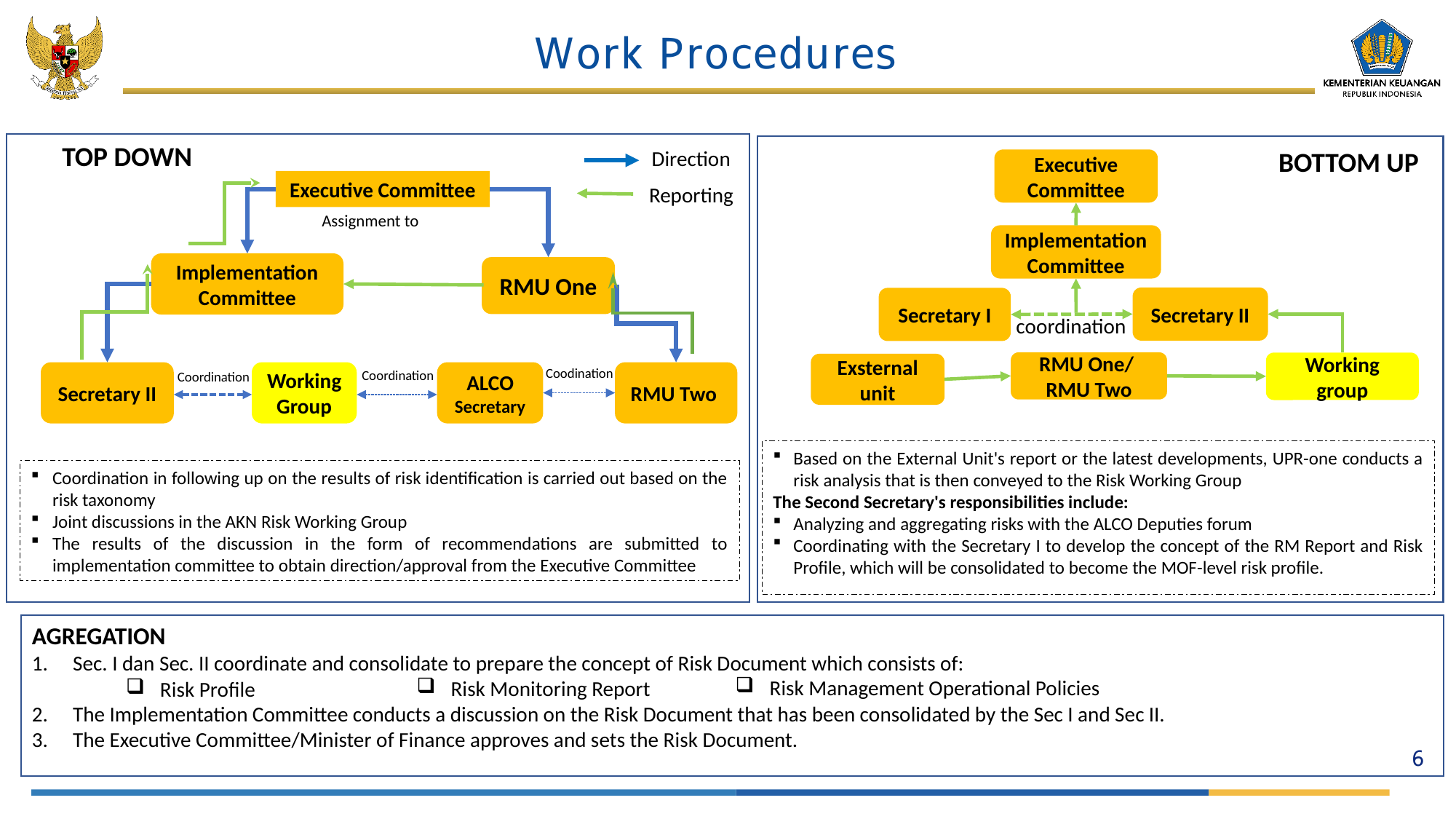

# Work Procedures

TOP DOWN

BOTTOM UP
Direction
Executive Committee
Executive Committee

Implementation Committee
RMU One
Secretary II
Working Group
ALCO Secretary
RMU Two
Coordination in following up on the results of risk identification is carried out based on the risk taxonomy
Joint discussions in the AKN Risk Working Group
The results of the discussion in the form of recommendations are submitted to implementation committee to obtain direction/approval from the Executive Committee
Reporting
Assignment to
Implementation Committee
Secretary II
Secretary I
coordination
RMU One/
RMU Two
Working group
Based on the External Unit's report or the latest developments, UPR-one conducts a risk analysis that is then conveyed to the Risk Working Group
The Second Secretary's responsibilities include:
Analyzing and aggregating risks with the ALCO Deputies forum
Coordinating with the Secretary I to develop the concept of the RM Report and Risk Profile, which will be consolidated to become the MOF-level risk profile.
Exsternal unit
Coodination
Coordination
Coordination
AGREGATION
Sec. I dan Sec. II coordinate and consolidate to prepare the concept of Risk Document which consists of:

The Implementation Committee conducts a discussion on the Risk Document that has been consolidated by the Sec I and Sec II.
The Executive Committee/Minister of Finance approves and sets the Risk Document.
Risk Management Operational Policies
Risk Monitoring Report
Risk Profile
6